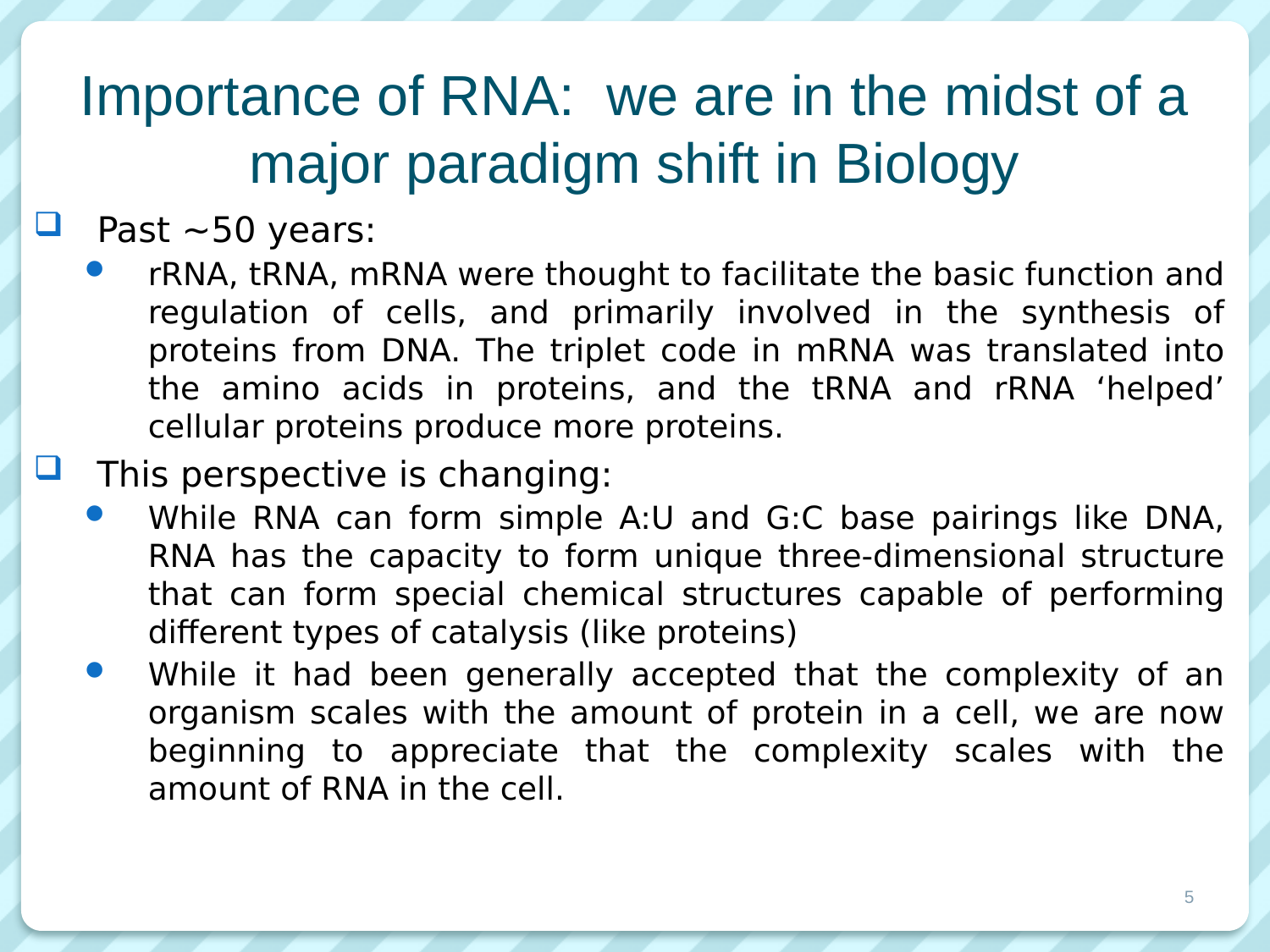

# Importance of RNA:  we are in the midst of a major paradigm shift in Biology
Past ~50 years:
rRNA, tRNA, mRNA were thought to facilitate the basic function and regulation of cells, and primarily involved in the synthesis of proteins from DNA. The triplet code in mRNA was translated into the amino acids in proteins, and the tRNA and rRNA ‘helped’ cellular proteins produce more proteins.
This perspective is changing:
While RNA can form simple A:U and G:C base pairings like DNA, RNA has the capacity to form unique three-dimensional structure that can form special chemical structures capable of performing different types of catalysis (like proteins)
While it had been generally accepted that the complexity of an organism scales with the amount of protein in a cell, we are now beginning to appreciate that the complexity scales with the amount of RNA in the cell.
5